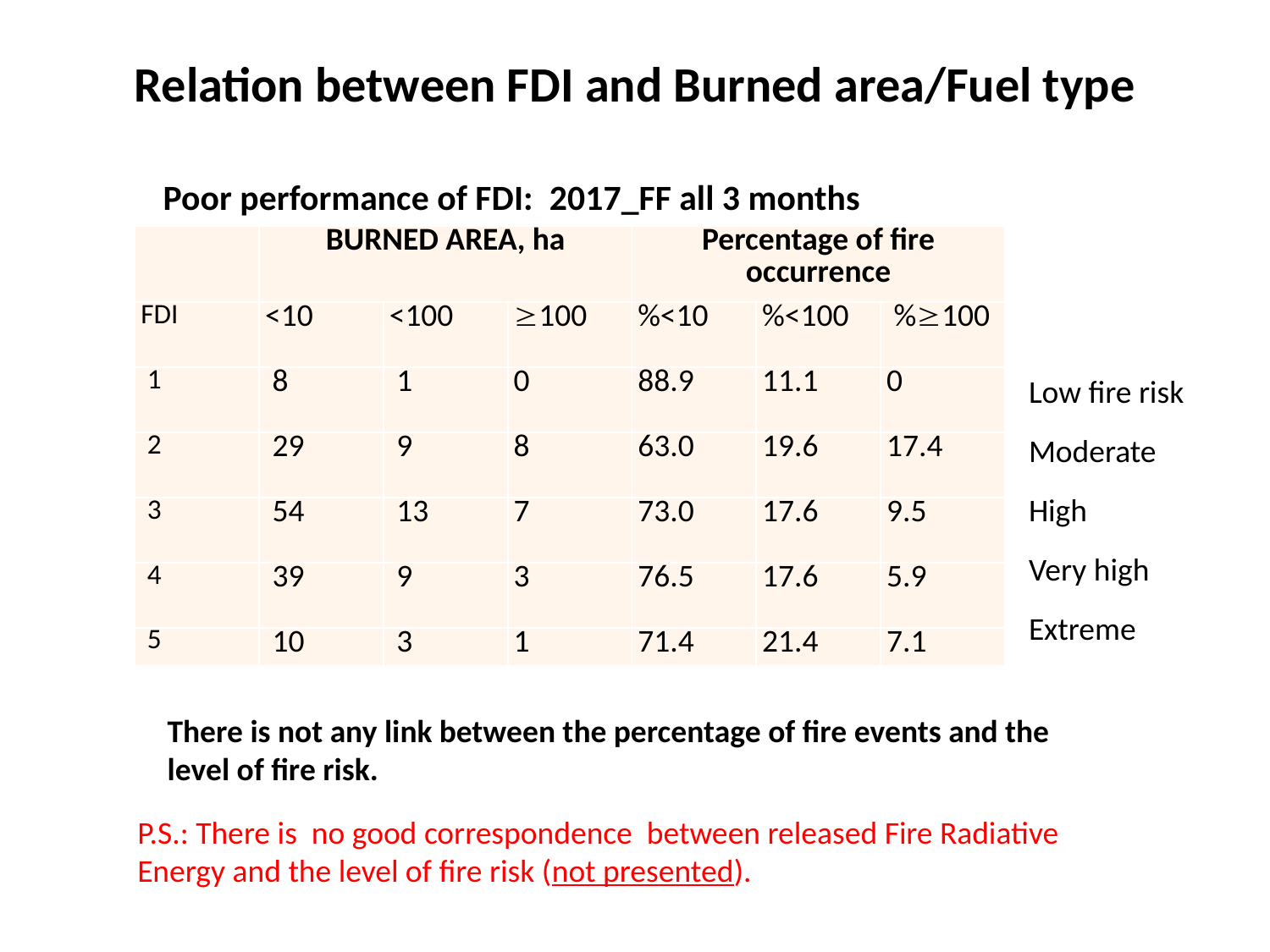

# Relation between FDI and Burned area/Fuel type
Poor performance of FDI:  2017_FF all 3 months
|  | BURNED AREA, ha |  |  | Percentage of fire occurrence |  |  |
| --- | --- | --- | --- | --- | --- | --- |
| FDI | <10 | <100 | ≥100 | %<10 | %<100 | %≥100 |
| 1 | 8 | 1 | 0 | 88.9 | 11.1 | 0 |
| 2 | 29 | 9 | 8 | 63.0 | 19.6 | 17.4 |
| 3 | 54 | 13 | 7 | 73.0 | 17.6 | 9.5 |
| 4 | 39 | 9 | 3 | 76.5 | 17.6 | 5.9 |
| 5 | 10 | 3 | 1 | 71.4 | 21.4 | 7.1 |
Low fire risk
Moderate
High
Very high
Extreme
There is not any link between the percentage of fire events and the level of fire risk.

P.S.: There is  no good correspondence  between released Fire Radiative Energy and the level of fire risk (not presented).